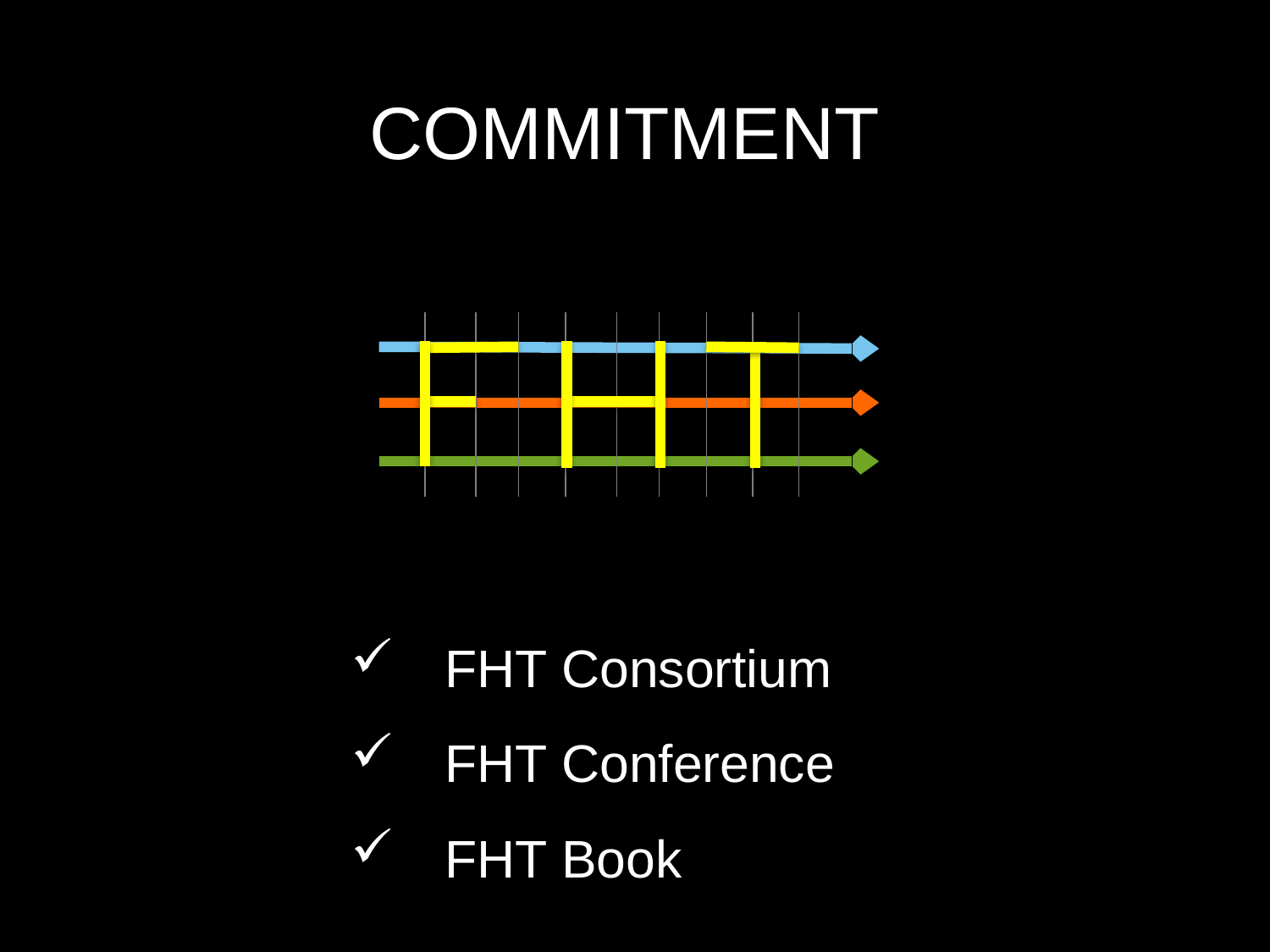

COMMITMENT
 FHT Consortium
 FHT Conference
 FHT Book